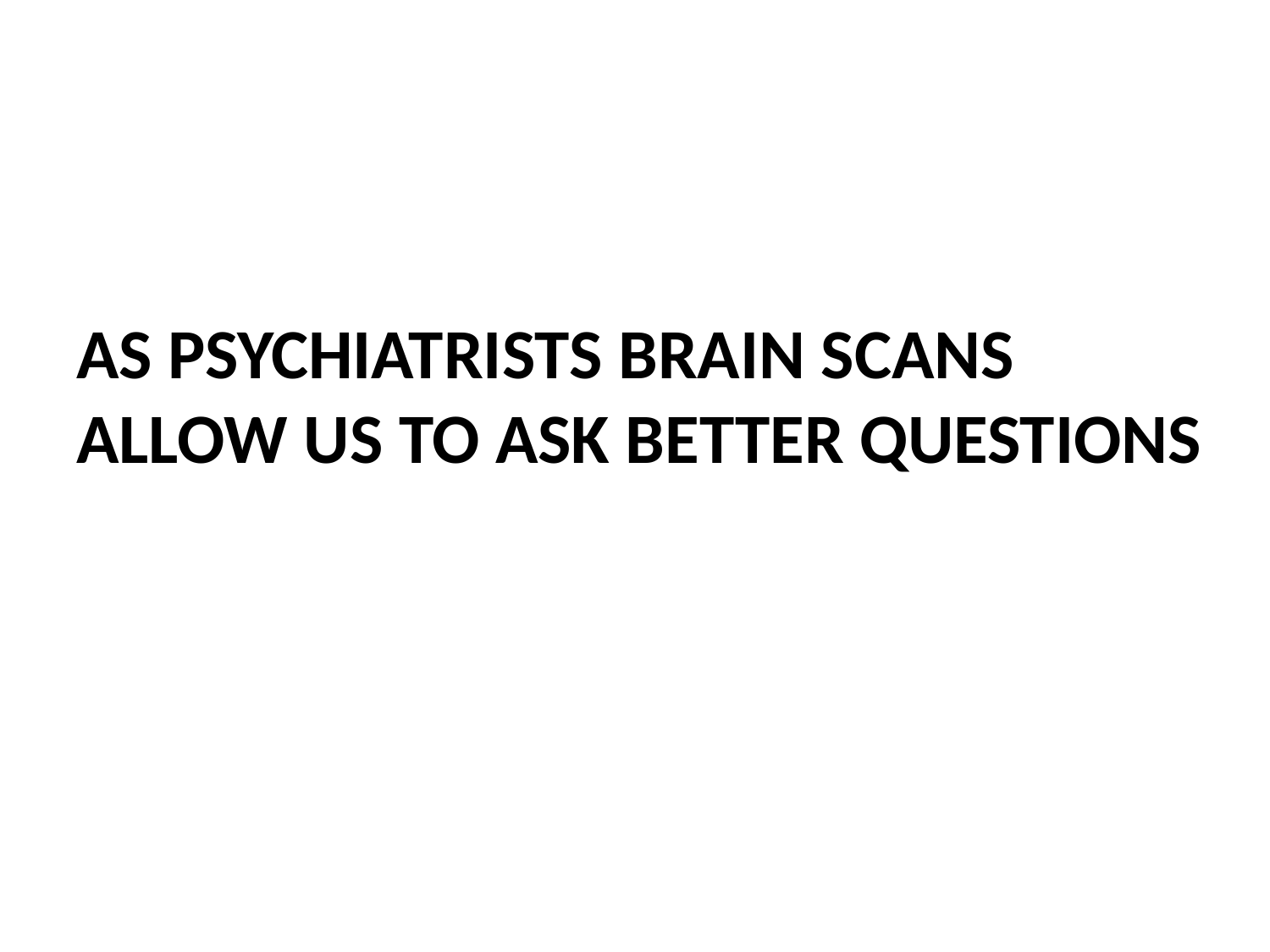

# As psychiatrists brain scans allow us to ask better questions